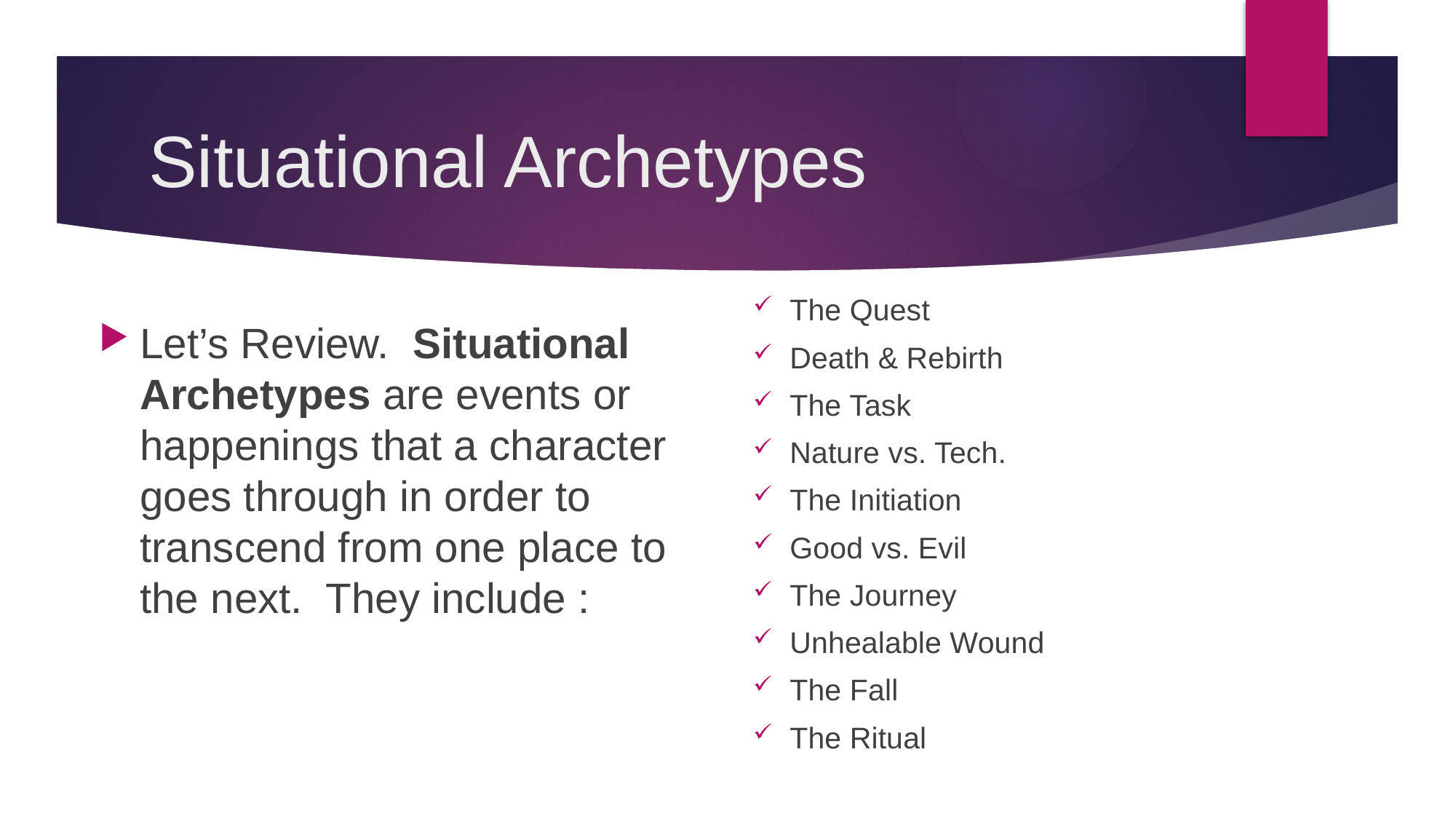

# Situational Archetypes
The Quest
Death & Rebirth
The Task
Nature vs. Tech.
The Initiation
Good vs. Evil
The Journey
Unhealable Wound
The Fall
The Ritual

Let’s Review.  Situational Archetypes are events or happenings that a character goes through in order to transcend from one place to the next.  They include :